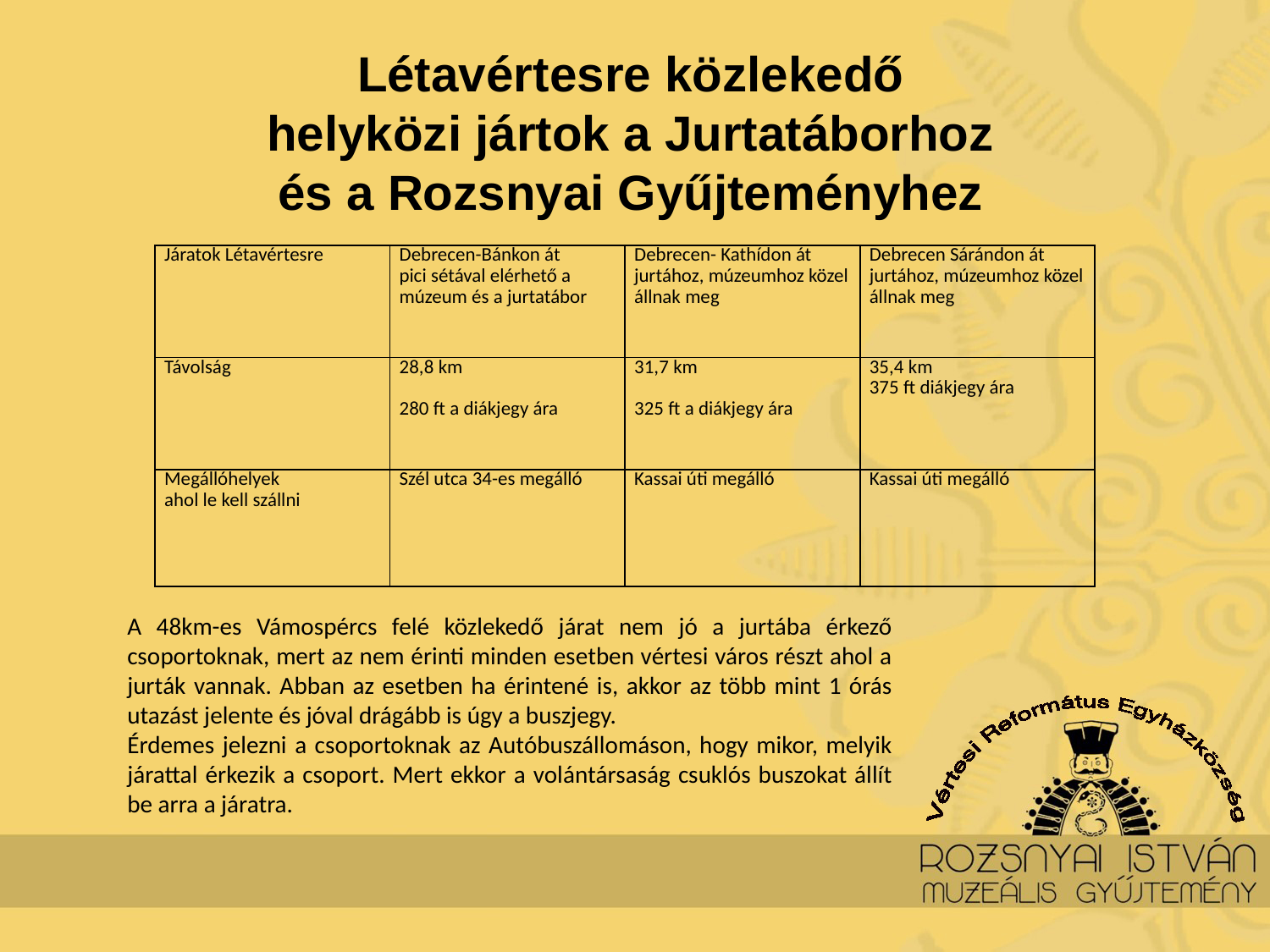

Létavértesre közlekedő helyközi jártok a Jurtatáborhoz és a Rozsnyai Gyűjteményhez
| Járatok Létavértesre | Debrecen-Bánkon át pici sétával elérhető a múzeum és a jurtatábor | Debrecen- Kathídon át jurtához, múzeumhoz közel állnak meg | Debrecen Sárándon át jurtához, múzeumhoz közel állnak meg |
| --- | --- | --- | --- |
| Távolság | 28,8 km   280 ft a diákjegy ára | 31,7 km   325 ft a diákjegy ára | 35,4 km 375 ft diákjegy ára |
| Megállóhelyek ahol le kell szállni | Szél utca 34-es megálló | Kassai úti megálló | Kassai úti megálló |

A 48km-es Vámospércs felé közlekedő járat nem jó a jurtába érkező csoportoknak, mert az nem érinti minden esetben vértesi város részt ahol a jurták vannak. Abban az esetben ha érintené is, akkor az több mint 1 órás utazást jelente és jóval drágább is úgy a buszjegy.
Érdemes jelezni a csoportoknak az Autóbuszállomáson, hogy mikor, melyik járattal érkezik a csoport. Mert ekkor a volántársaság csuklós buszokat állít be arra a járatra.